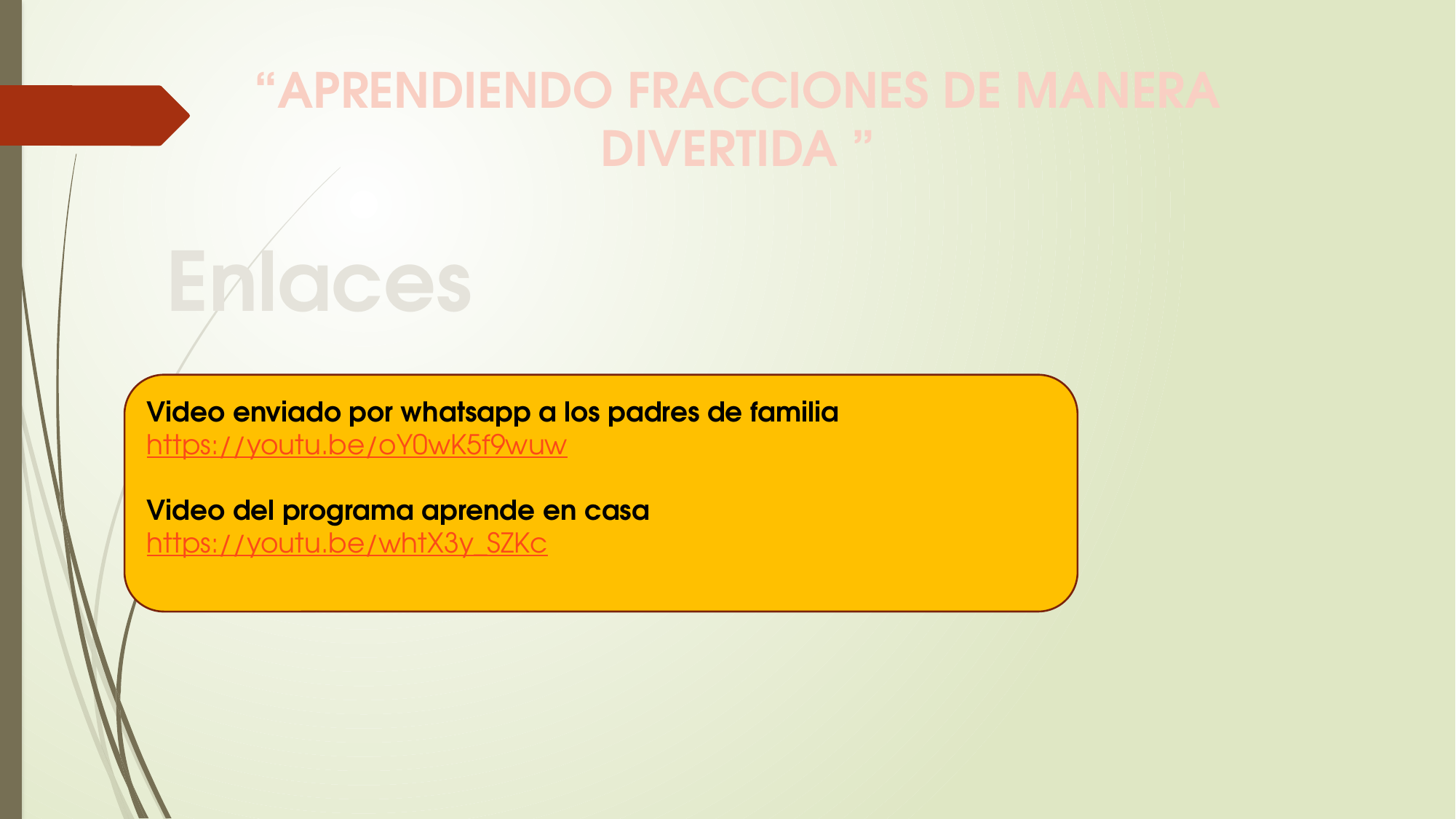

“APRENDIENDO FRACCIONES DE MANERA DIVERTIDA ”
Enlaces
Video enviado por whatsapp a los padres de familia
https://youtu.be/oY0wK5f9wuw

Video del programa aprende en casa
https://youtu.be/whtX3y_SZKc